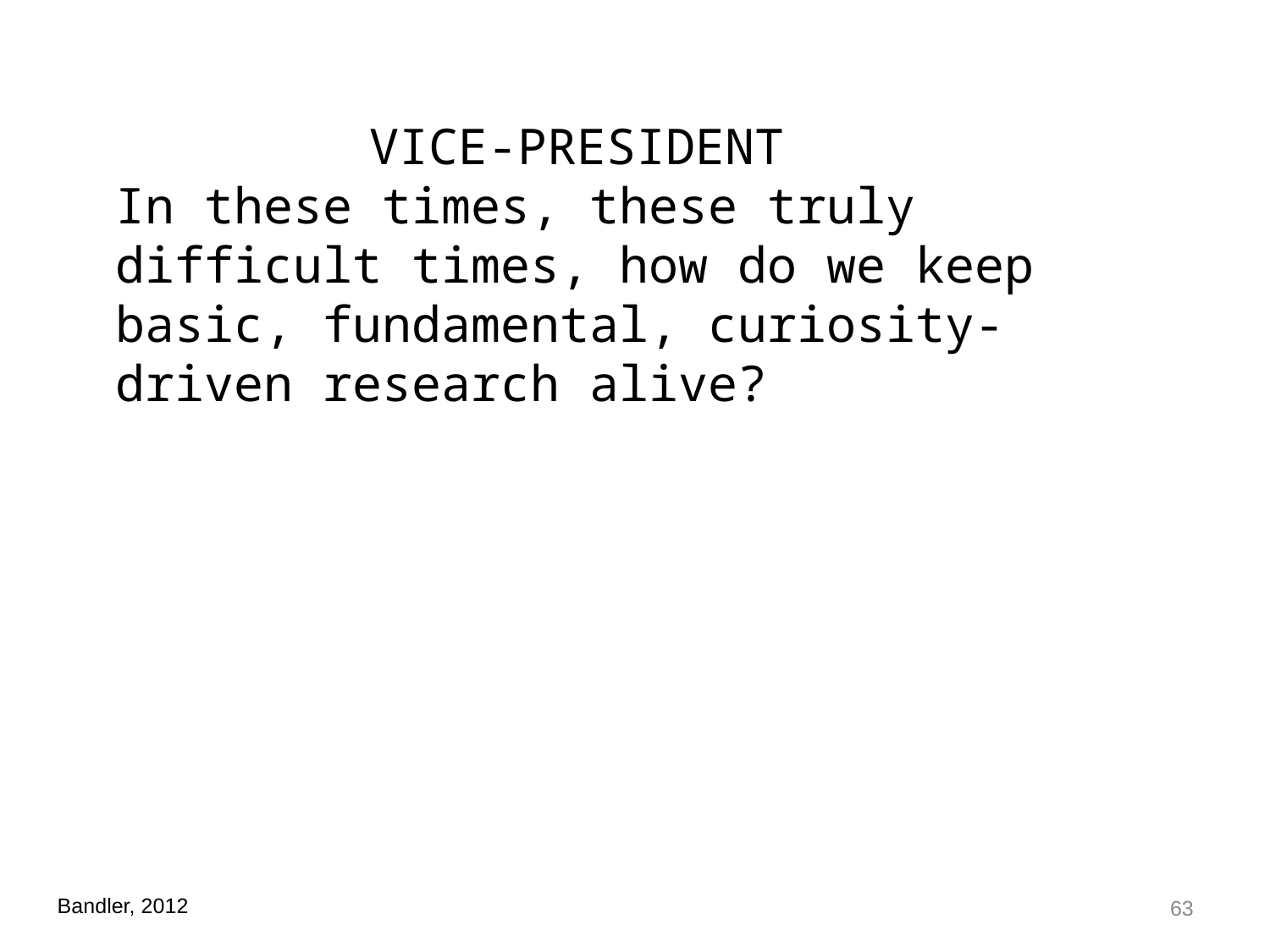

VICE-PRESIDENT
In these times, these truly difficult times, how do we keep basic, fundamental, curiosity-driven research alive?

63
Bandler, 2012